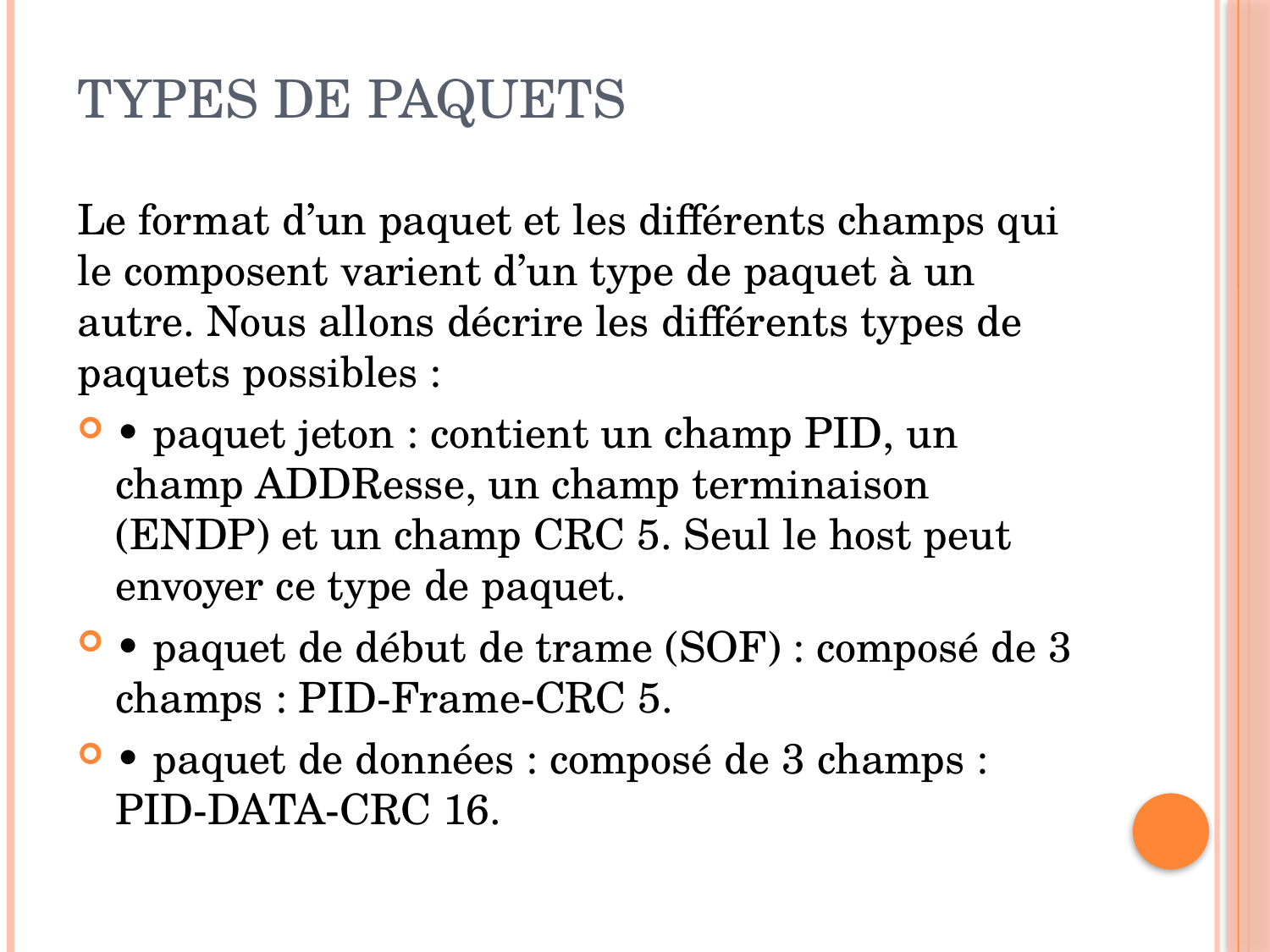

# Types de paquets
Le format d’un paquet et les différents champs qui le composent varient d’un type de paquet à un autre. Nous allons décrire les différents types de paquets possibles :
• paquet jeton : contient un champ PID, un champ ADDResse, un champ terminaison (ENDP) et un champ CRC 5. Seul le host peut envoyer ce type de paquet.
• paquet de début de trame (SOF) : composé de 3 champs : PID-Frame-CRC 5.
• paquet de données : composé de 3 champs : PID-DATA-CRC 16.